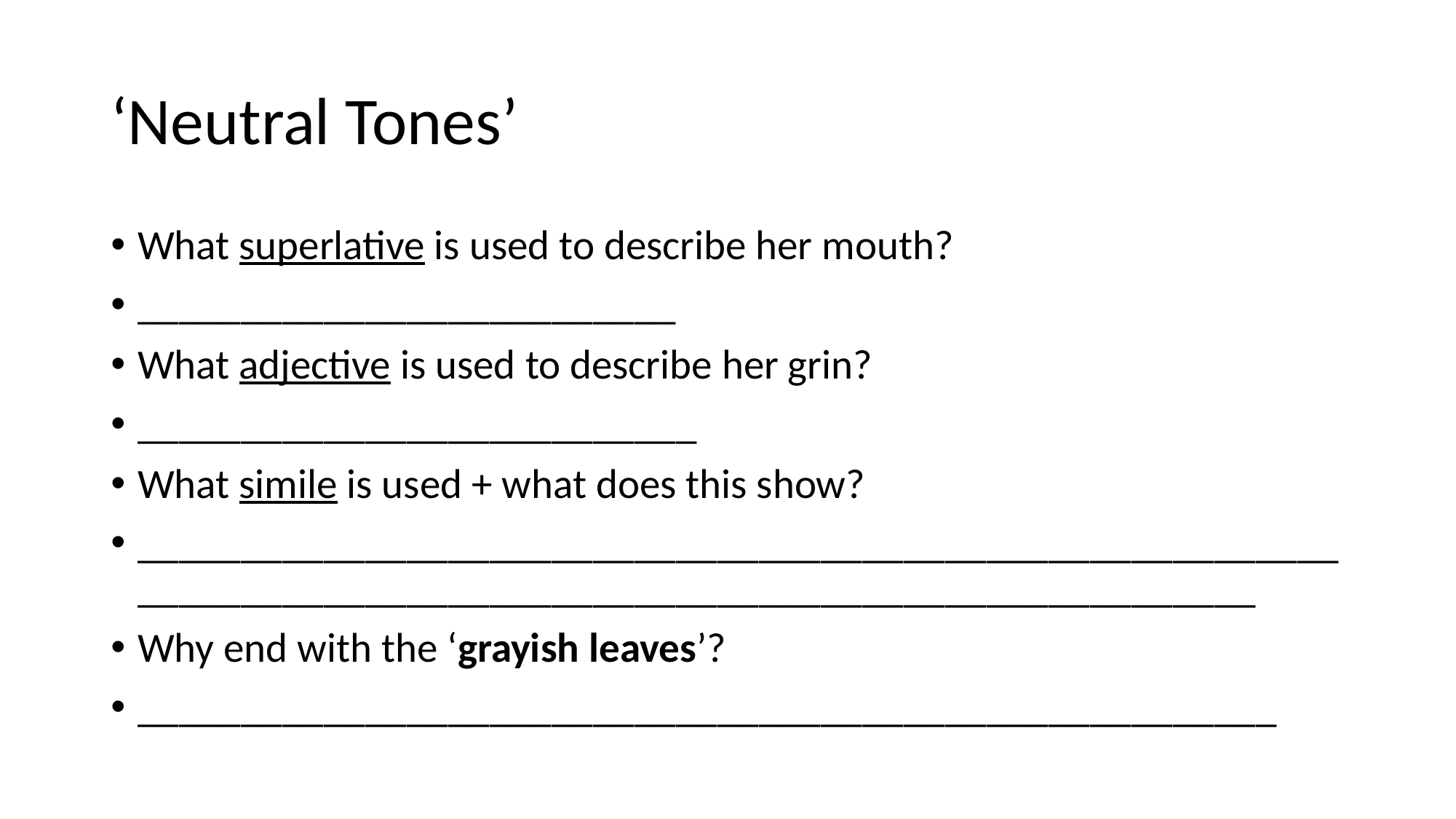

# ‘Neutral Tones’
What superlative is used to describe her mouth?
__________________________
What adjective is used to describe her grin?
___________________________
What simile is used + what does this show?
________________________________________________________________________________________________________________
Why end with the ‘grayish leaves’?
_______________________________________________________